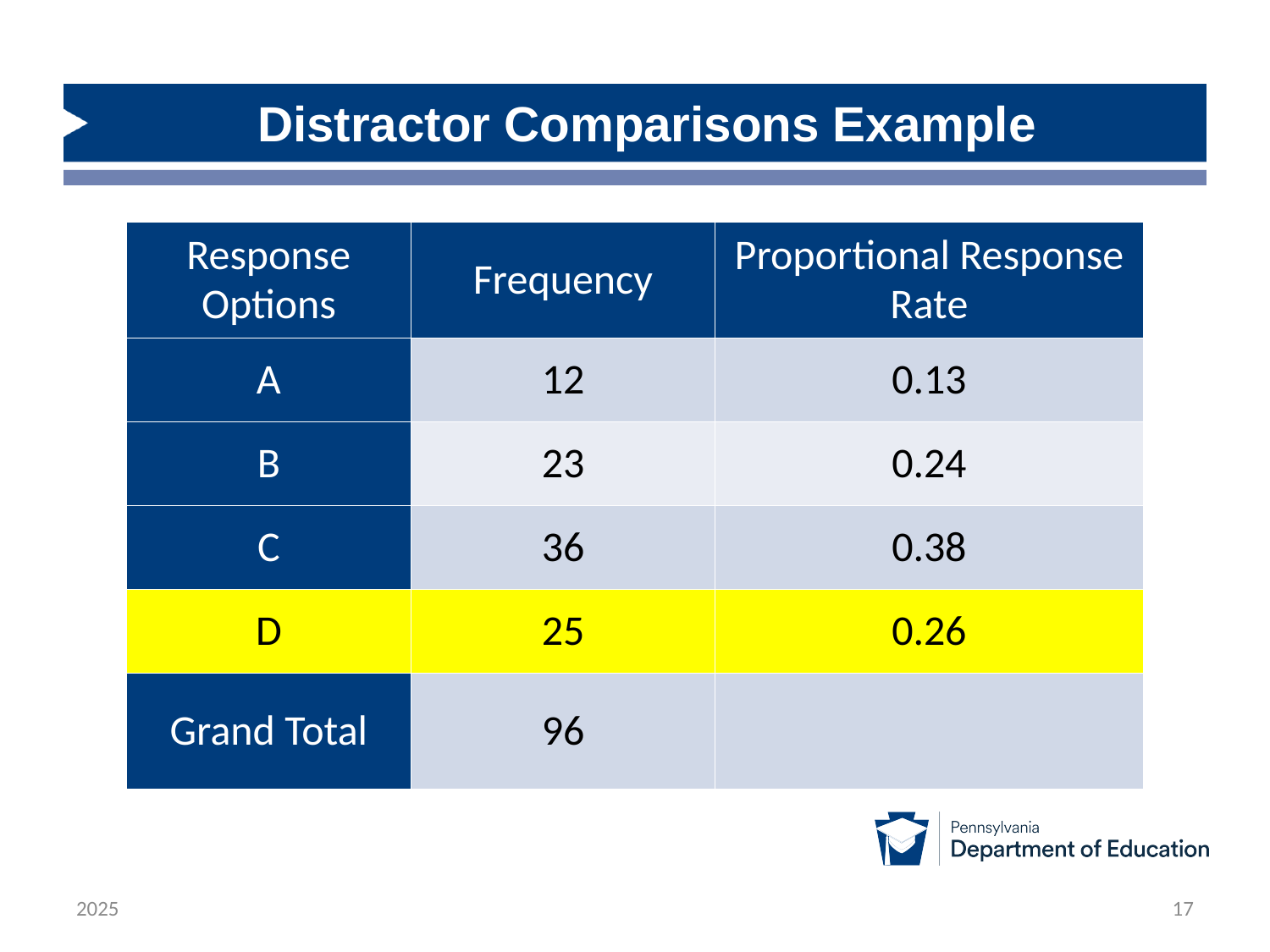

# Distractor Comparisons Example
| Response Options | Frequency | Proportional Response Rate |
| --- | --- | --- |
| A | 12 | 0.13 |
| B | 23 | 0.24 |
| C | 36 | 0.38 |
| D | 25 | 0.26 |
| Grand Total | 96 |  |
2025
17